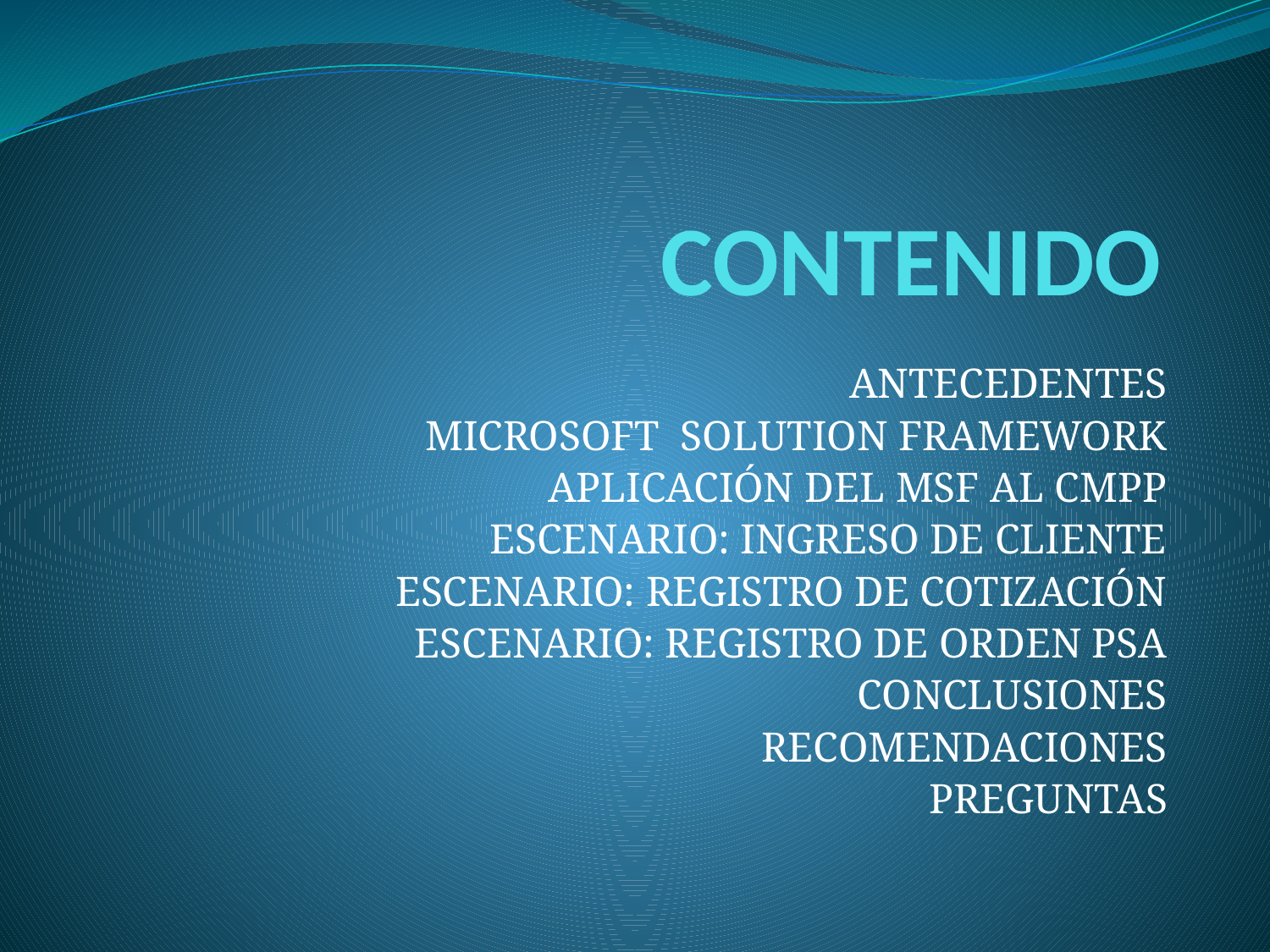

# CONTENIDO
ANTECEDENTES
MICROSOFT  SOLUTION FRAMEWORK
APLICACIÓN DEL MSF AL CMPP
ESCENARIO: INGRESO DE CLIENTE
ESCENARIO: REGISTRO DE COTIZACIÓN
ESCENARIO: REGISTRO DE ORDEN PSA
CONCLUSIONES
RECOMENDACIONES
PREGUNTAS